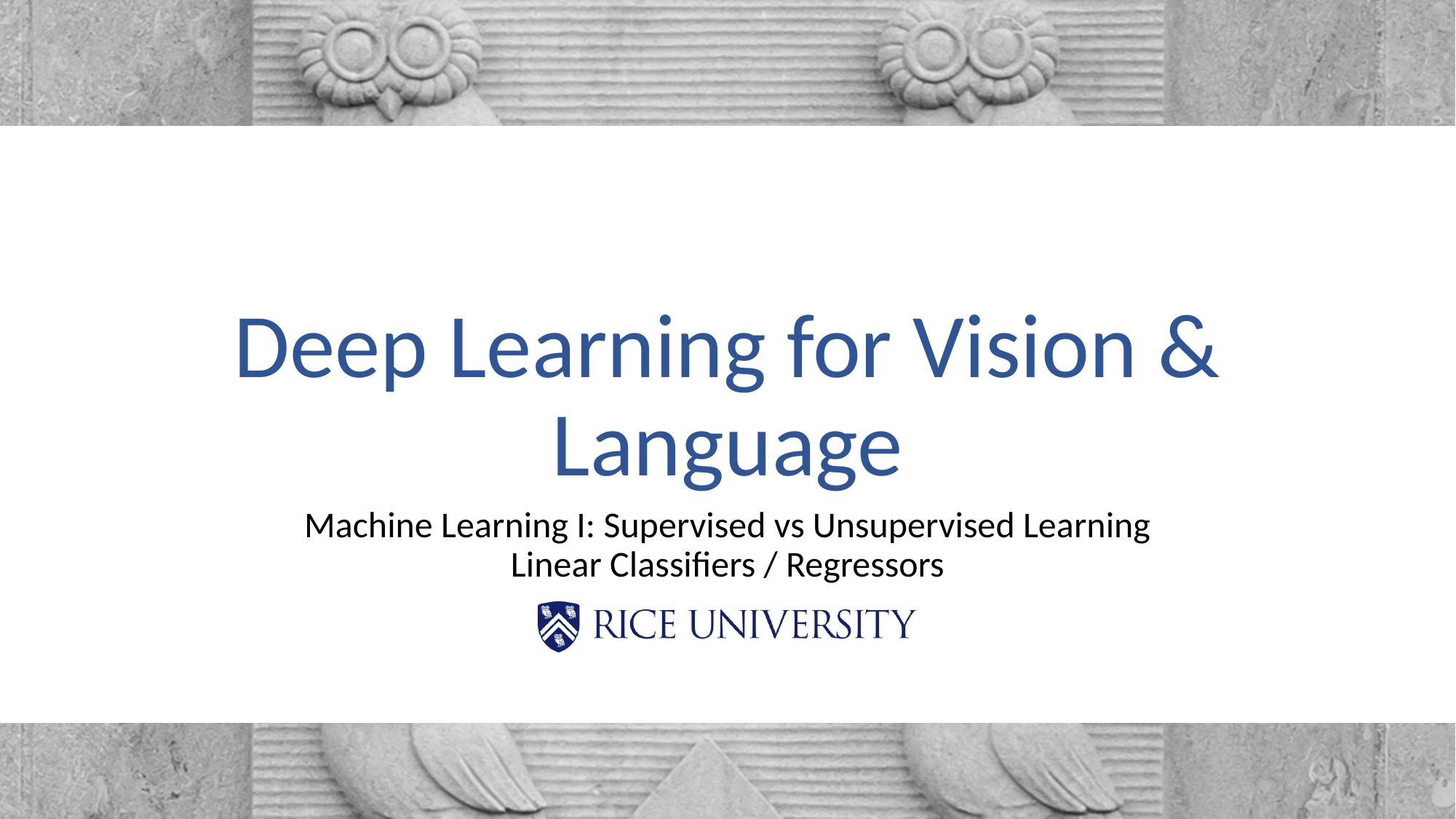

# Deep Learning for Vision & Language
Machine Learning I: Supervised vs Unsupervised Learning
Linear Classifiers / Regressors